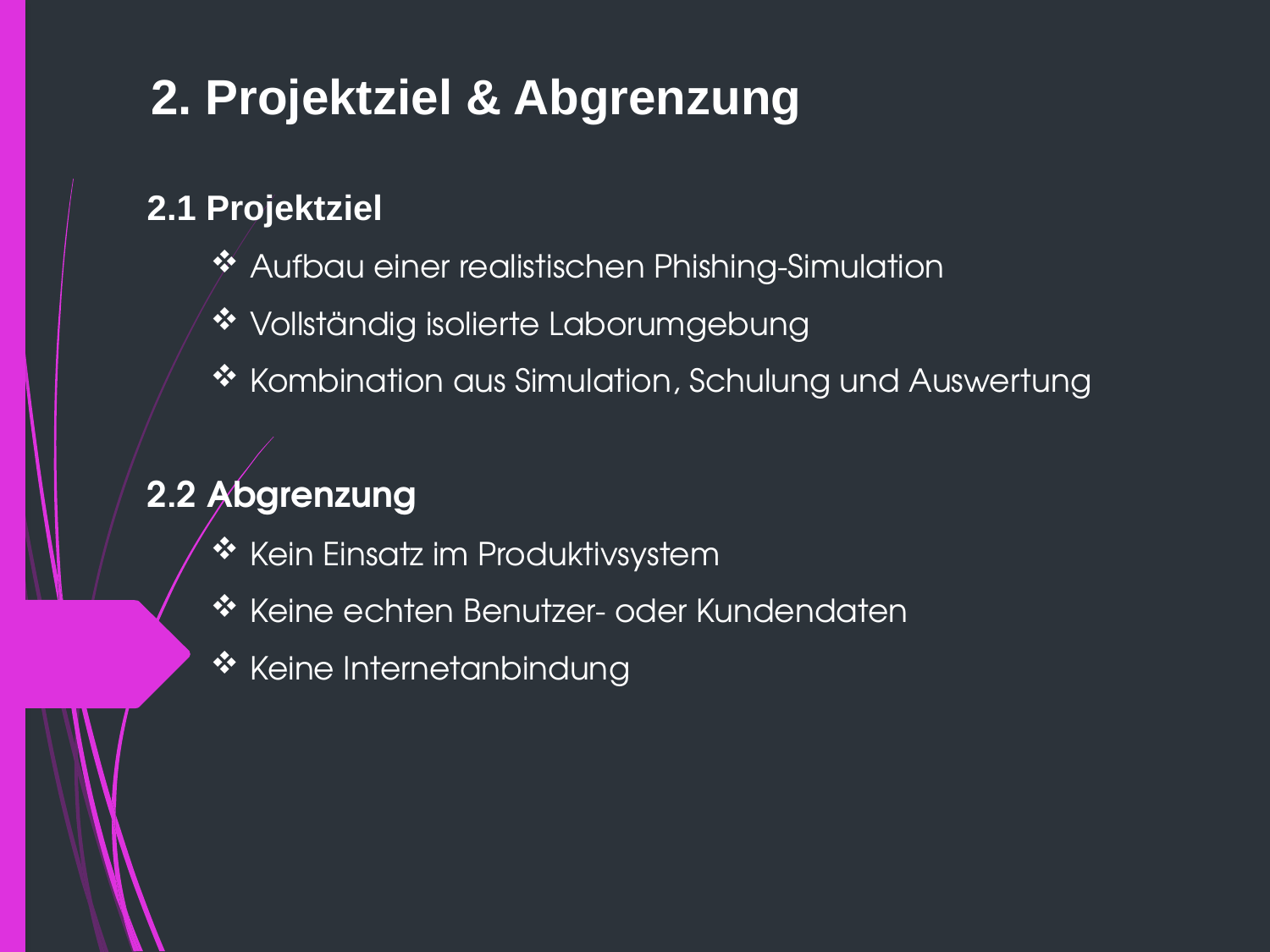

2. Projektziel & Abgrenzung
2.1 Projektziel
Aufbau einer realistischen Phishing-Simulation
Vollständig isolierte Laborumgebung
Kombination aus Simulation, Schulung und Auswertung
2.2 Abgrenzung
Kein Einsatz im Produktivsystem
Keine echten Benutzer- oder Kundendaten
Keine Internetanbindung